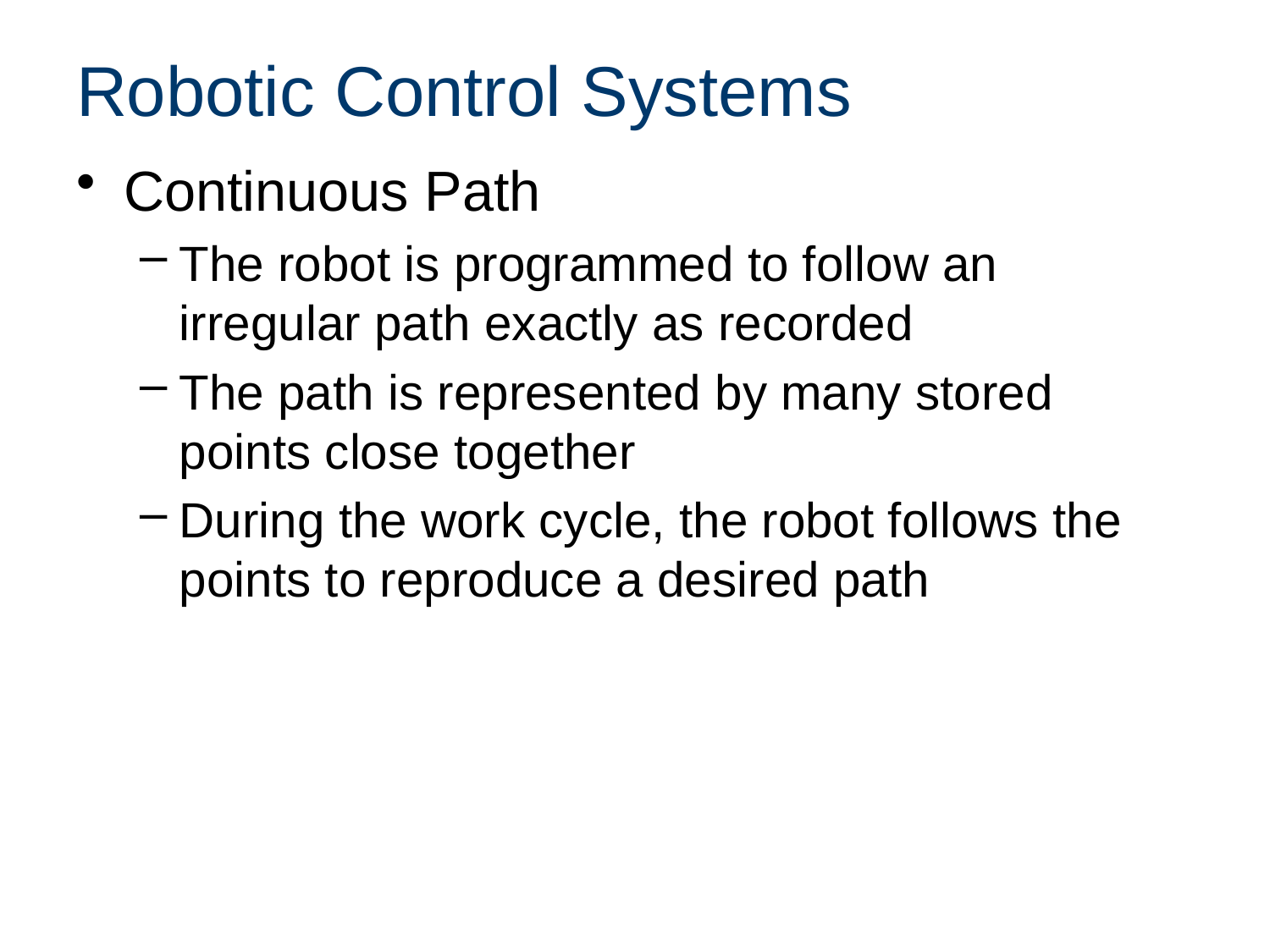

# Robotic Control Systems
Continuous Path
The robot is programmed to follow an irregular path exactly as recorded
The path is represented by many stored points close together
During the work cycle, the robot follows the points to reproduce a desired path